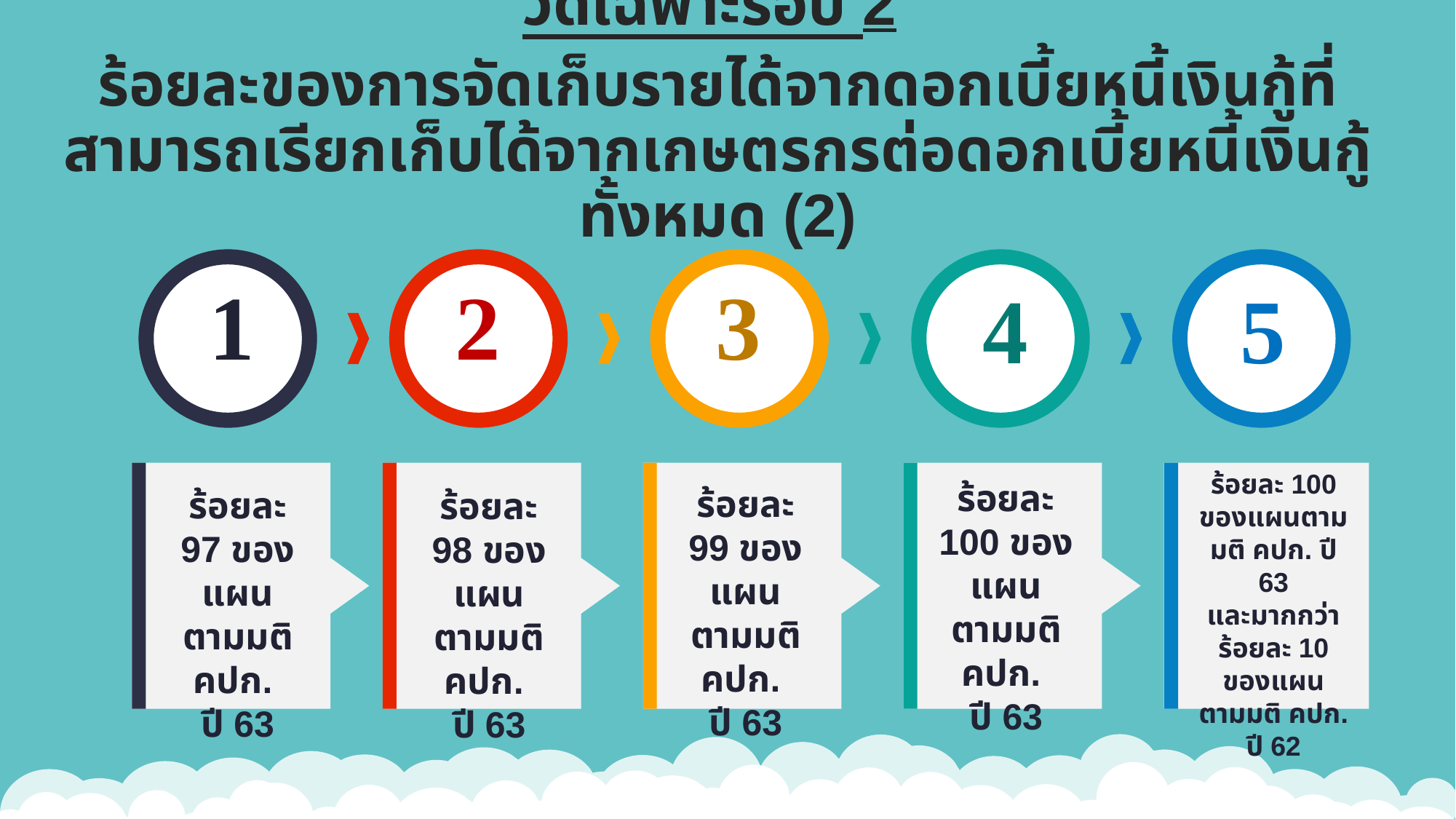

วัดเฉพาะรอบ 2
ร้อยละของการจัดเก็บรายได้จากดอกเบี้ยหนี้เงินกู้ที่สามารถเรียกเก็บได้จากเกษตรกรต่อดอกเบี้ยหนี้เงินกู้ทั้งหมด (2)

2
3
1
5
4

ร้อยละ 100 ของแผนตามมติ คปก. ปี 63
และมากกว่าร้อยละ 10 ของแผน ตามมติ คปก. ปี 62

ร้อยละ 100 ของแผน ตามมติ คปก.
ปี 63
ร้อยละ 99 ของแผน ตามมติ คปก.
ปี 63
ร้อยละ 97 ของแผน ตามมติ คปก.
ปี 63
ร้อยละ 98 ของแผน ตามมติ คปก.
ปี 63